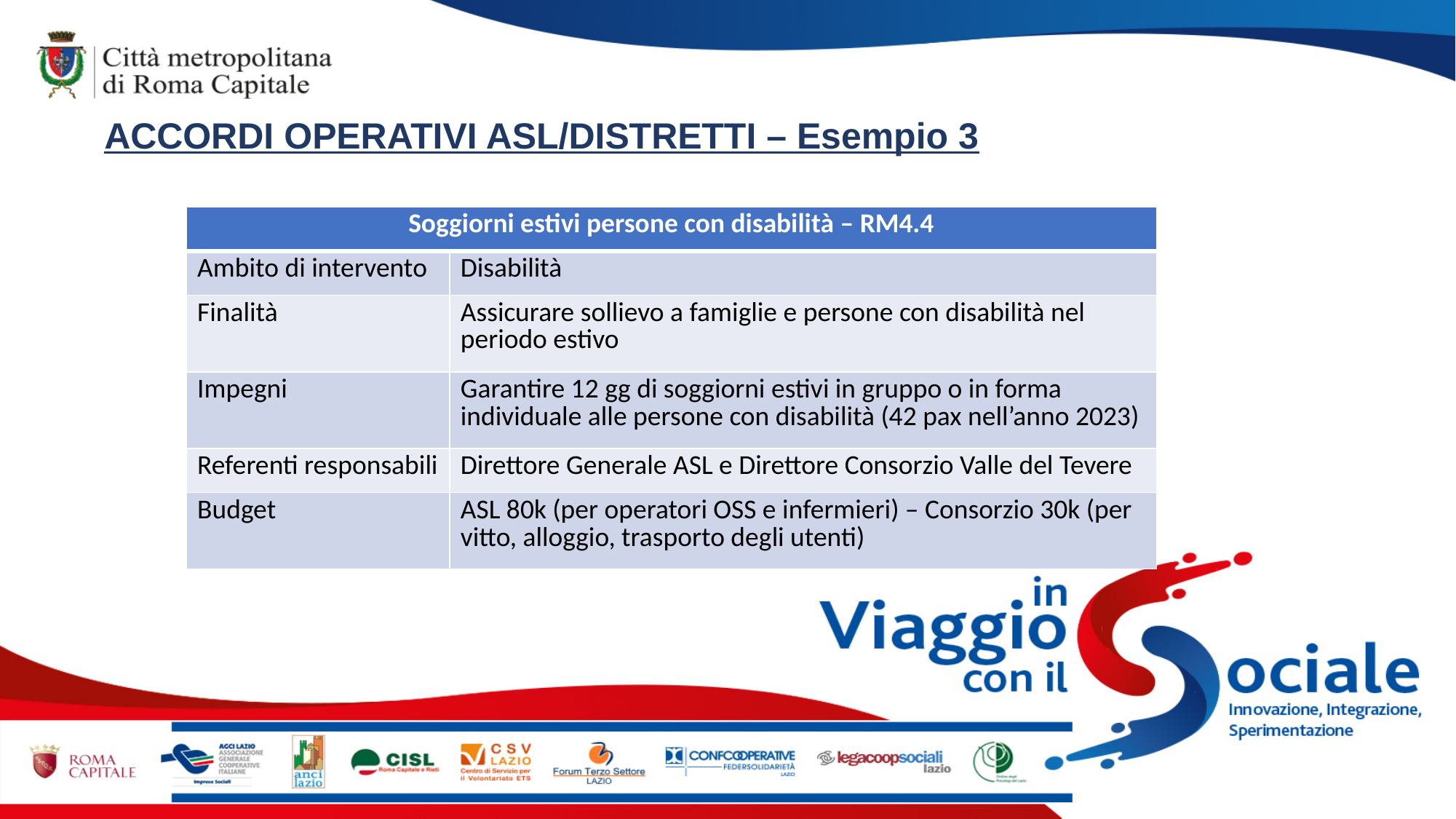

ACCORDI OPERATIVI ASL/DISTRETTI – Esempio 3

| Soggiorni estivi persone con disabilità – RM4.4 |  |
| --- | --- |
| Ambito di intervento | Disabilità |
| Finalità | Assicurare sollievo a famiglie e persone con disabilità nel periodo estivo |
| Impegni | Garantire 12 gg di soggiorni estivi in gruppo o in forma individuale alle persone con disabilità (42 pax nell’anno 2023) |
| Referenti responsabili | Direttore Generale ASL e Direttore Consorzio Valle del Tevere |
| Budget | ASL 80k (per operatori OSS e infermieri) – Consorzio 30k (per vitto, alloggio, trasporto degli utenti) |